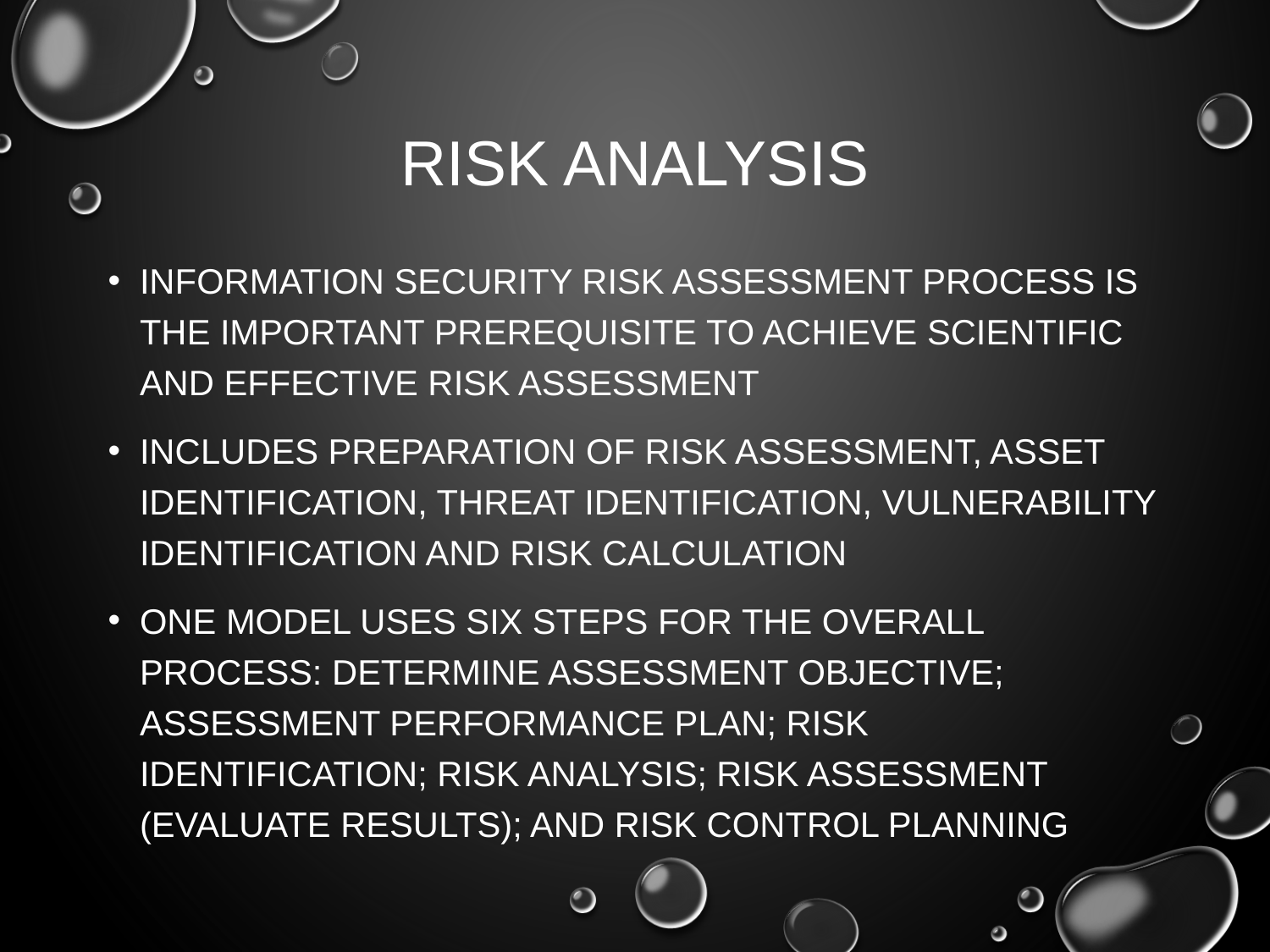

# Risk Analysis
Information security risk assessment process is the important prerequisite to achieve scientific and effective risk assessment
includes preparation of risk assessment, asset identification, threat identification, vulnerability identification and risk calculation
One model uses six steps for the overall process: Determine assessment objective; Assessment performance plan; Risk identification; Risk analysis; Risk Assessment (evaluate results); and Risk control planning